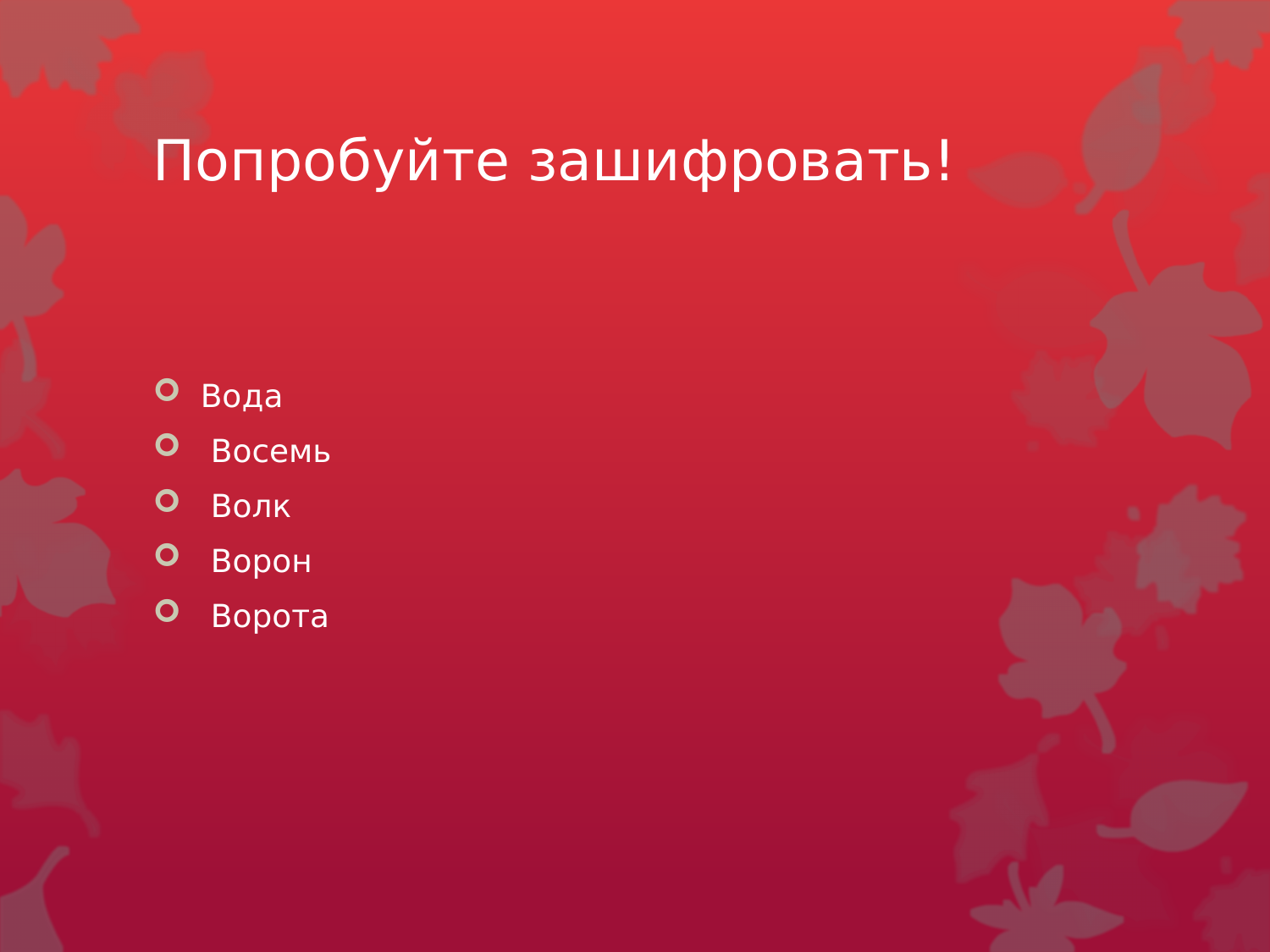

# Попробуйте зашифровать!
Вода
 Восемь
 Волк
 Ворон
 Ворота